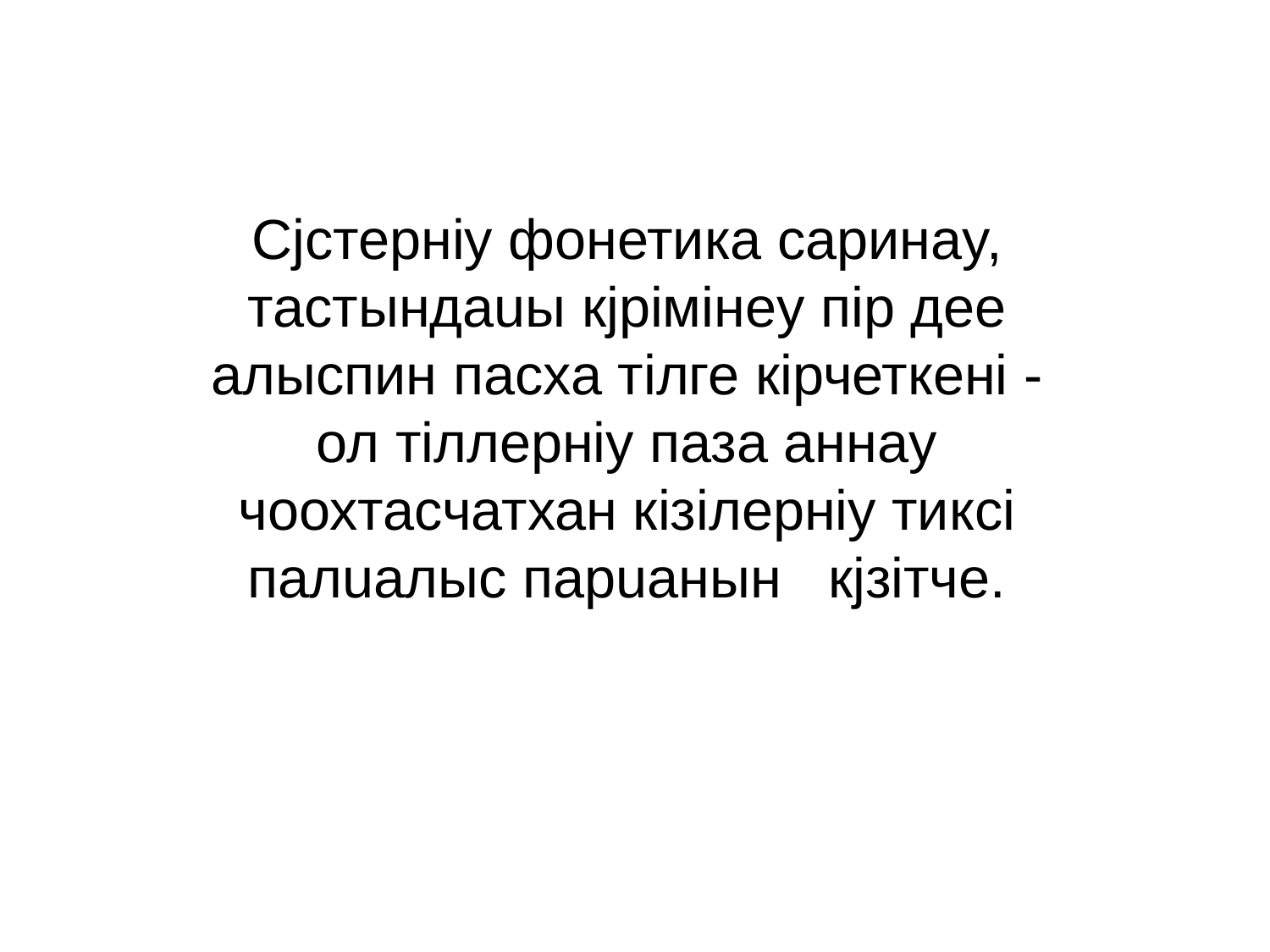

Сjстернiy фонетика саринаy, тастындаuы кjрiмiнеy пiр дее алыспин пасха тiлге кiрчеткенi - ол тiллернiy паза аннаy чоохтасчатхан кiзiлернiy тиксi палuалыс парuанын   кjзiтче.